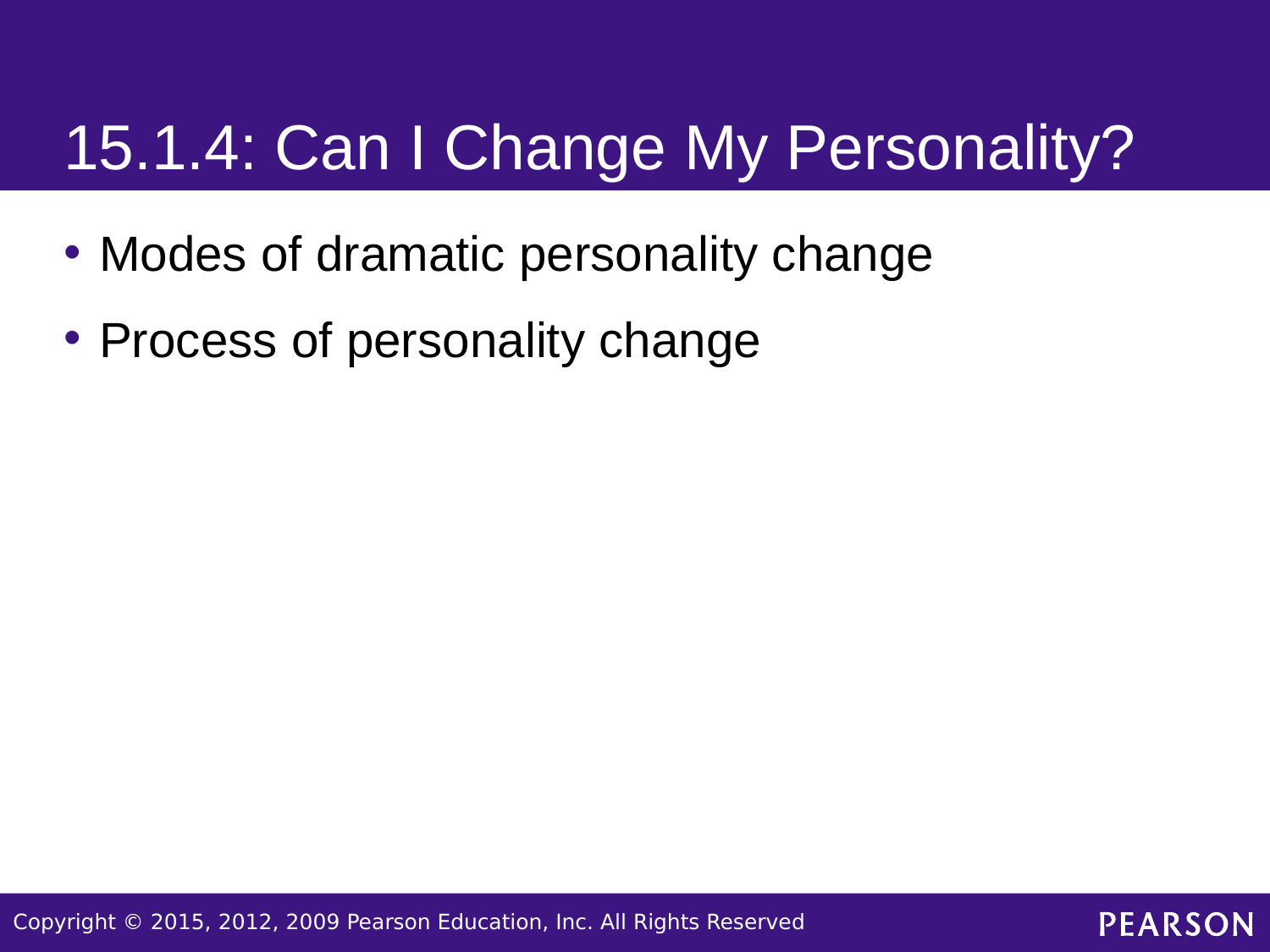

# 15.1.4: Can I Change My Personality?
Modes of dramatic personality change
Process of personality change